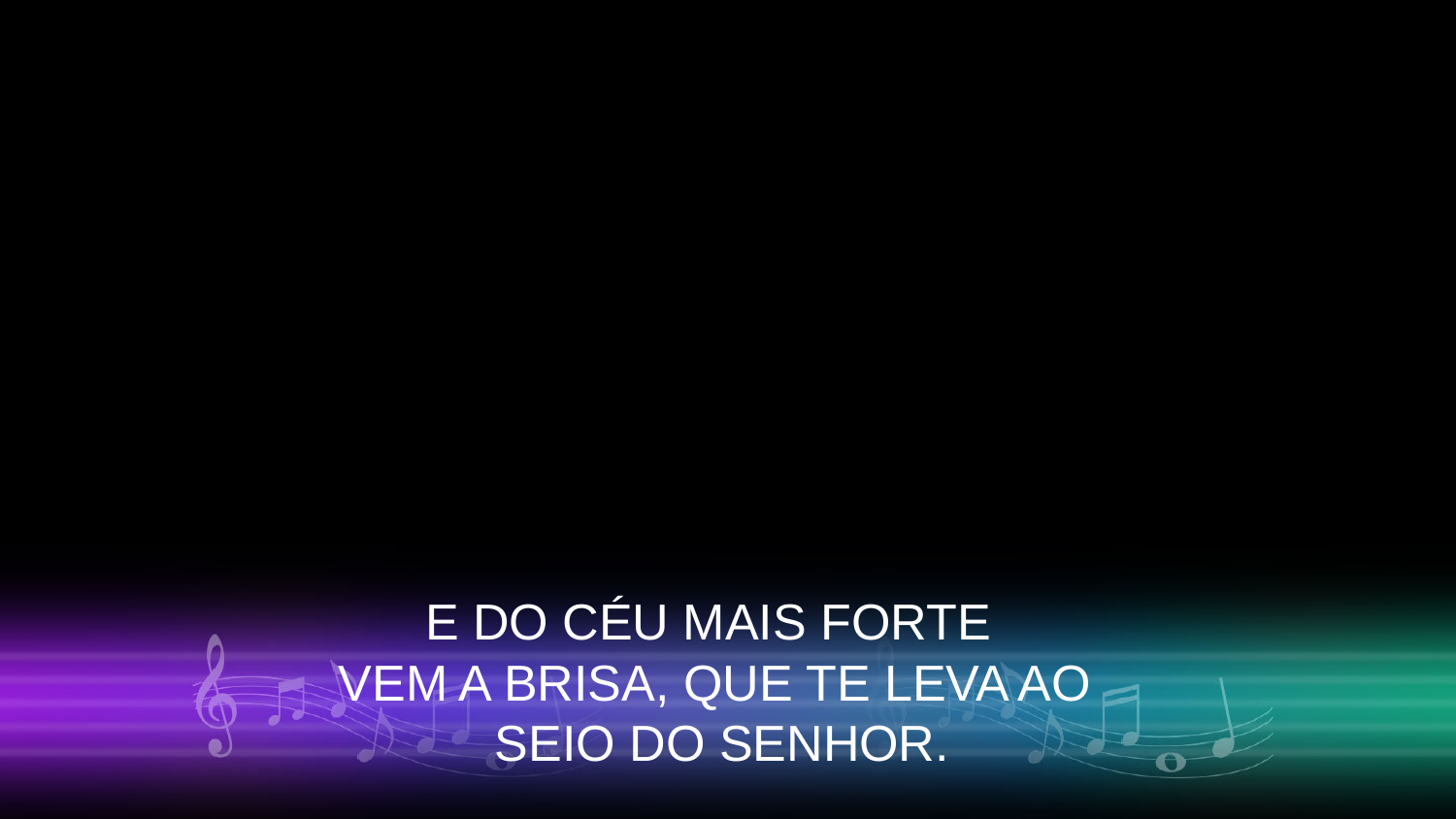

E DO CÉU MAIS FORTE
VEM A BRISA, QUE TE LEVA AO
SEIO DO SENHOR.